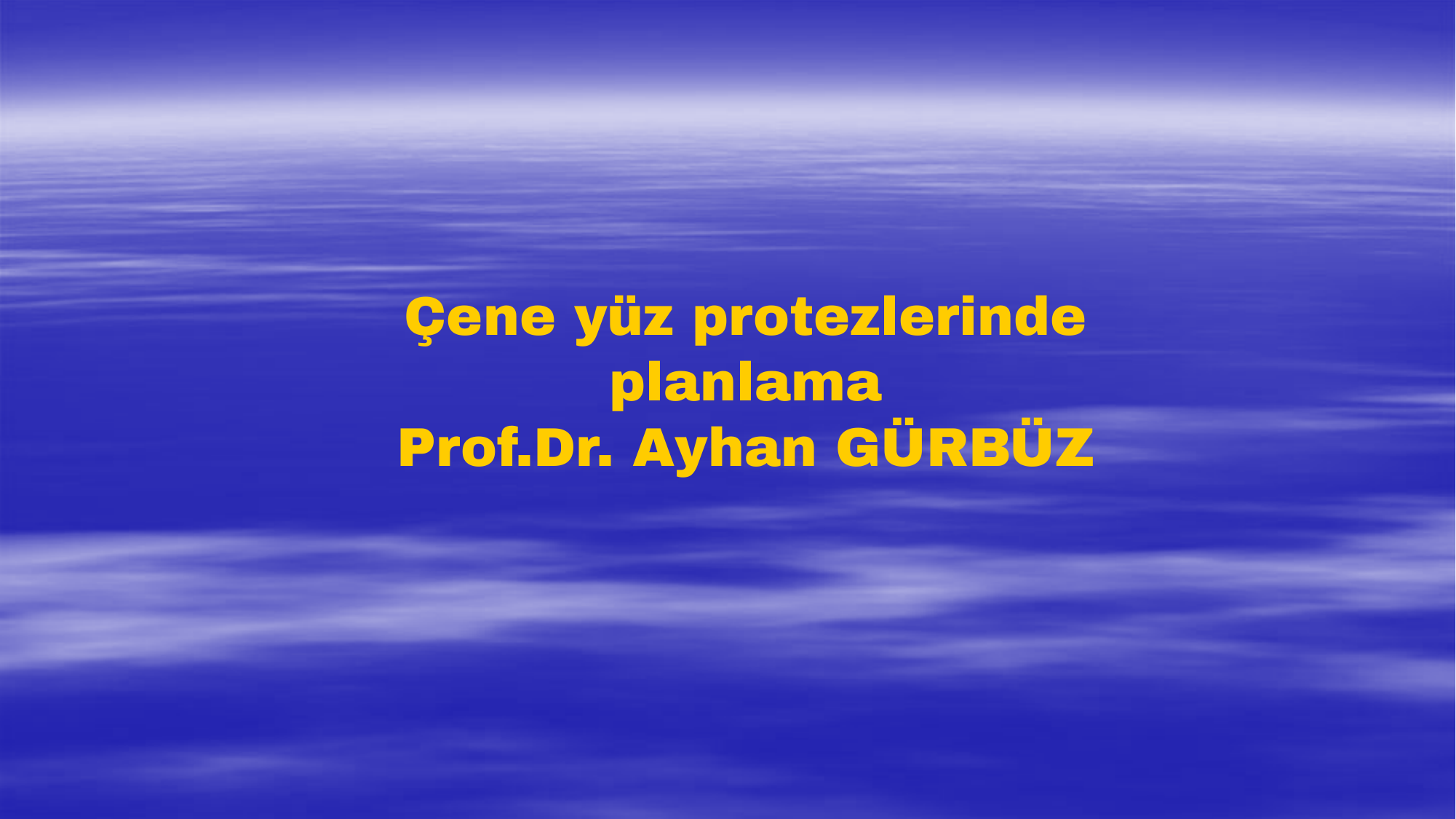

Çene yüz protezlerinde planlama
Prof.Dr. Ayhan GÜRBÜZ